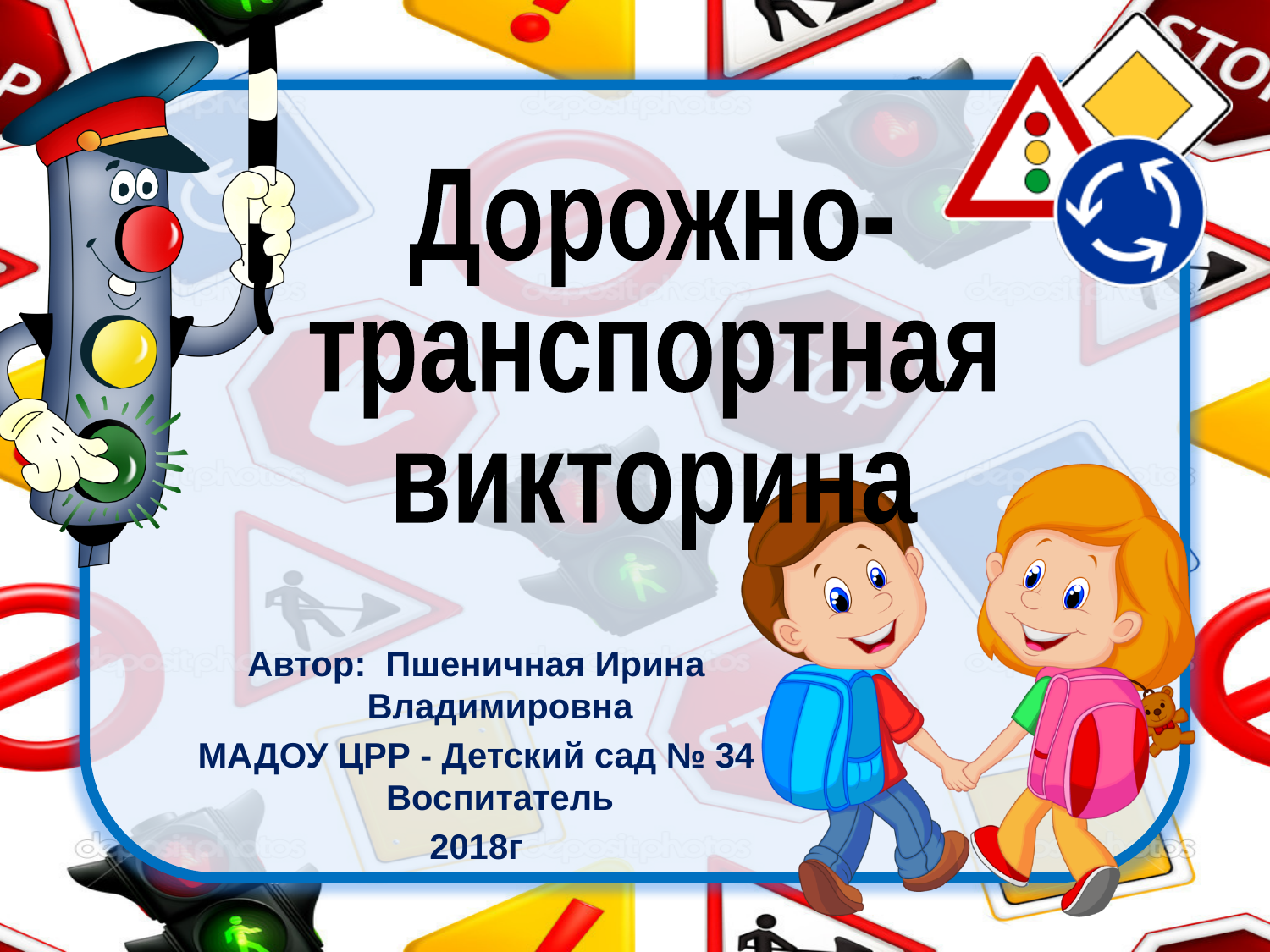

Дорожно-
транспортная
викторина
Автор:  Пшеничная Ирина Владимировна
МАДОУ ЦРР - Детский сад № 34 Воспитатель
2018г